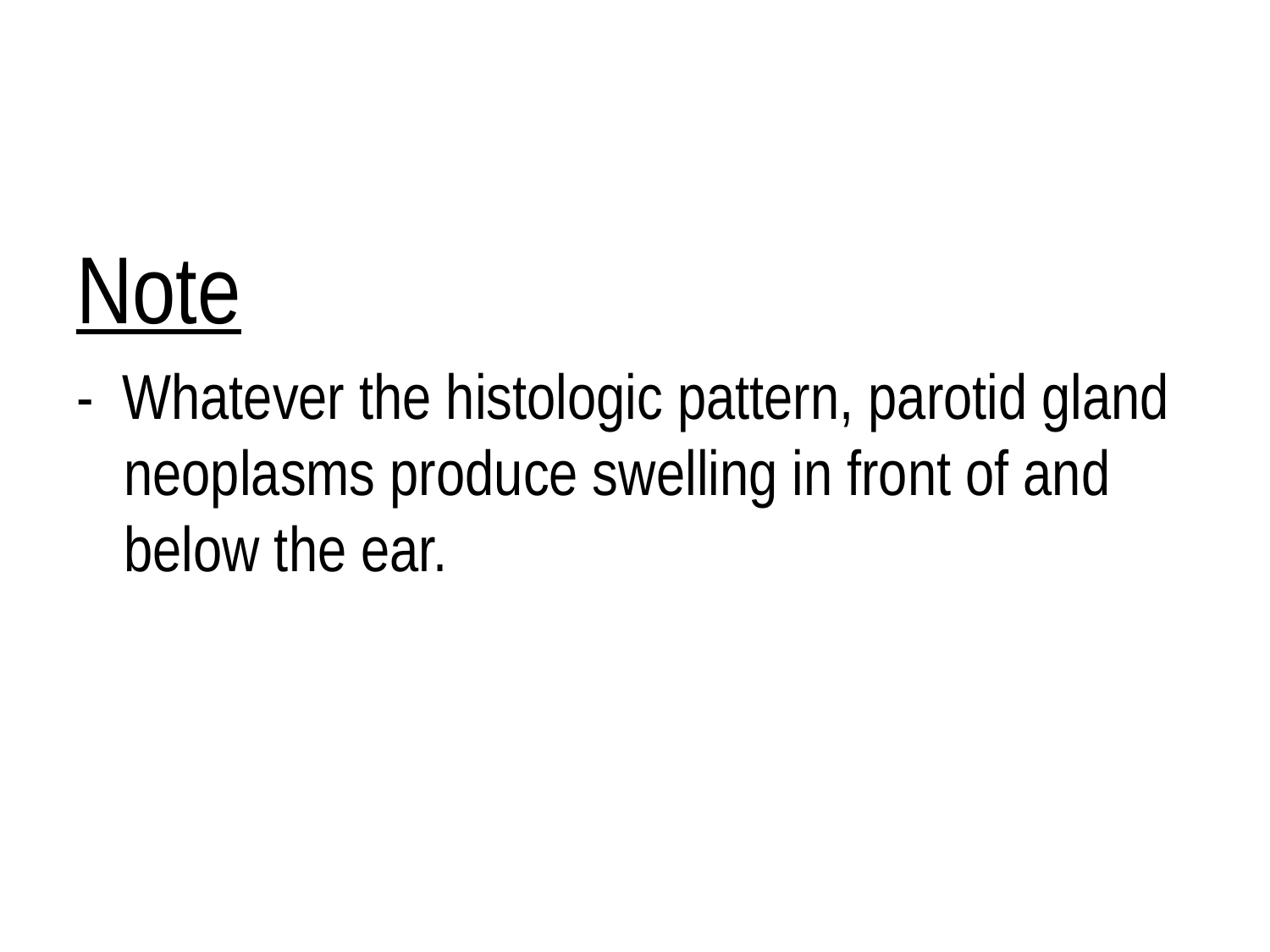

#
Note
-  Whatever the histologic pattern, parotid gland neoplasms produce swelling in front of and below the ear.